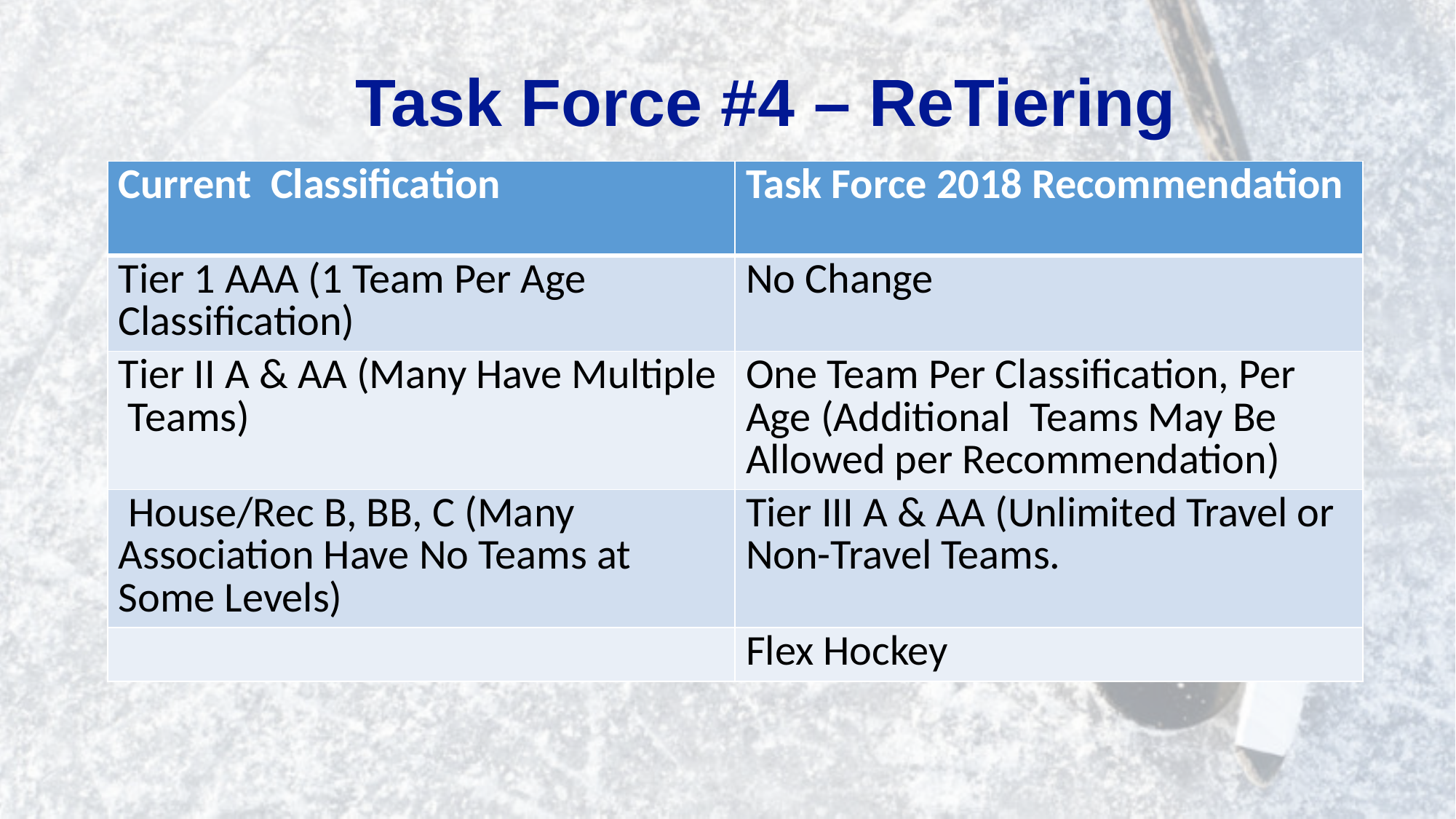

Task Force #4 – ReTiering

| Current Classification | Task Force 2018 Recommendation |
| --- | --- |
| Tier 1 AAA (1 Team Per Age Classification) | No Change |
| Tier II A & AA (Many Have Multiple Teams) | One Team Per Classification, Per Age (Additional Teams May Be Allowed per Recommendation) |
| House/Rec B, BB, C (Many Association Have No Teams at Some Levels) | Tier III A & AA (Unlimited Travel or Non-Travel Teams. |
|  | Flex Hockey |